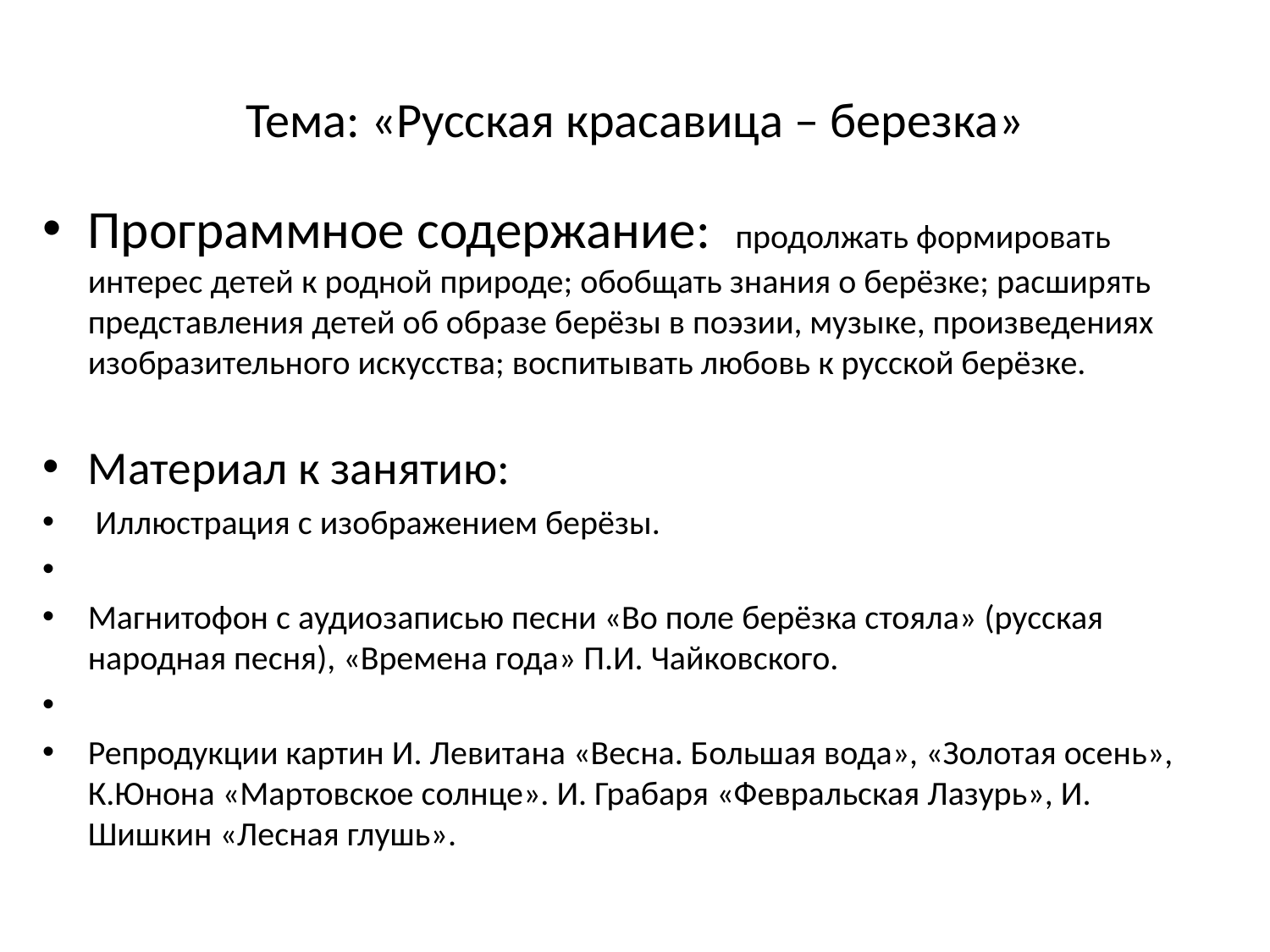

# Тема: «Русская красавица – березка»
Программное содержание:  продолжать формировать интерес детей к родной природе; обобщать знания о берёзке; расширять представления детей об образе берёзы в поэзии, музыке, произведениях изобразительного искусства; воспитывать любовь к русской берёзке.

Материал к занятию:
 Иллюстрация с изображением берёзы.

Магнитофон с аудиозаписью песни «Во поле берёзка стояла» (русская народная песня), «Времена года» П.И. Чайковского.

Репродукции картин И. Левитана «Весна. Большая вода», «Золотая осень», К.Юнона «Мартовское солнце». И. Грабаря «Февральская Лазурь», И. Шишкин «Лесная глушь».